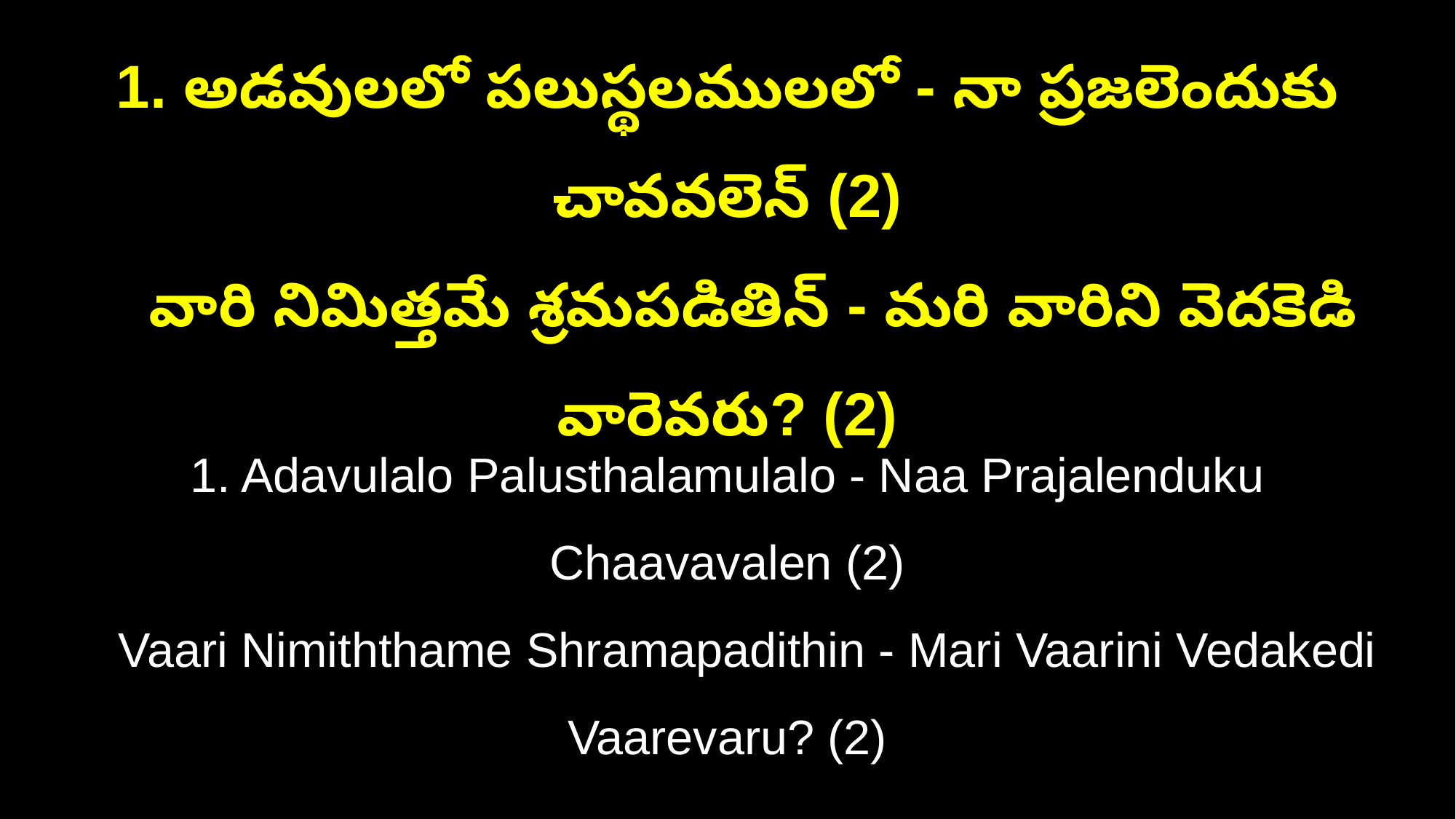

1. అడవులలో పలుస్థలములలో - నా ప్రజలెందుకు చావవలెన్ (2)
   వారి నిమిత్తమే శ్రమపడితిన్ - మరి వారిని వెదకెడి వారెవరు? (2)
1. Adavulalo Palusthalamulalo - Naa Prajalenduku Chaavavalen (2)
   Vaari Nimiththame Shramapadithin - Mari Vaarini Vedakedi Vaarevaru? (2)